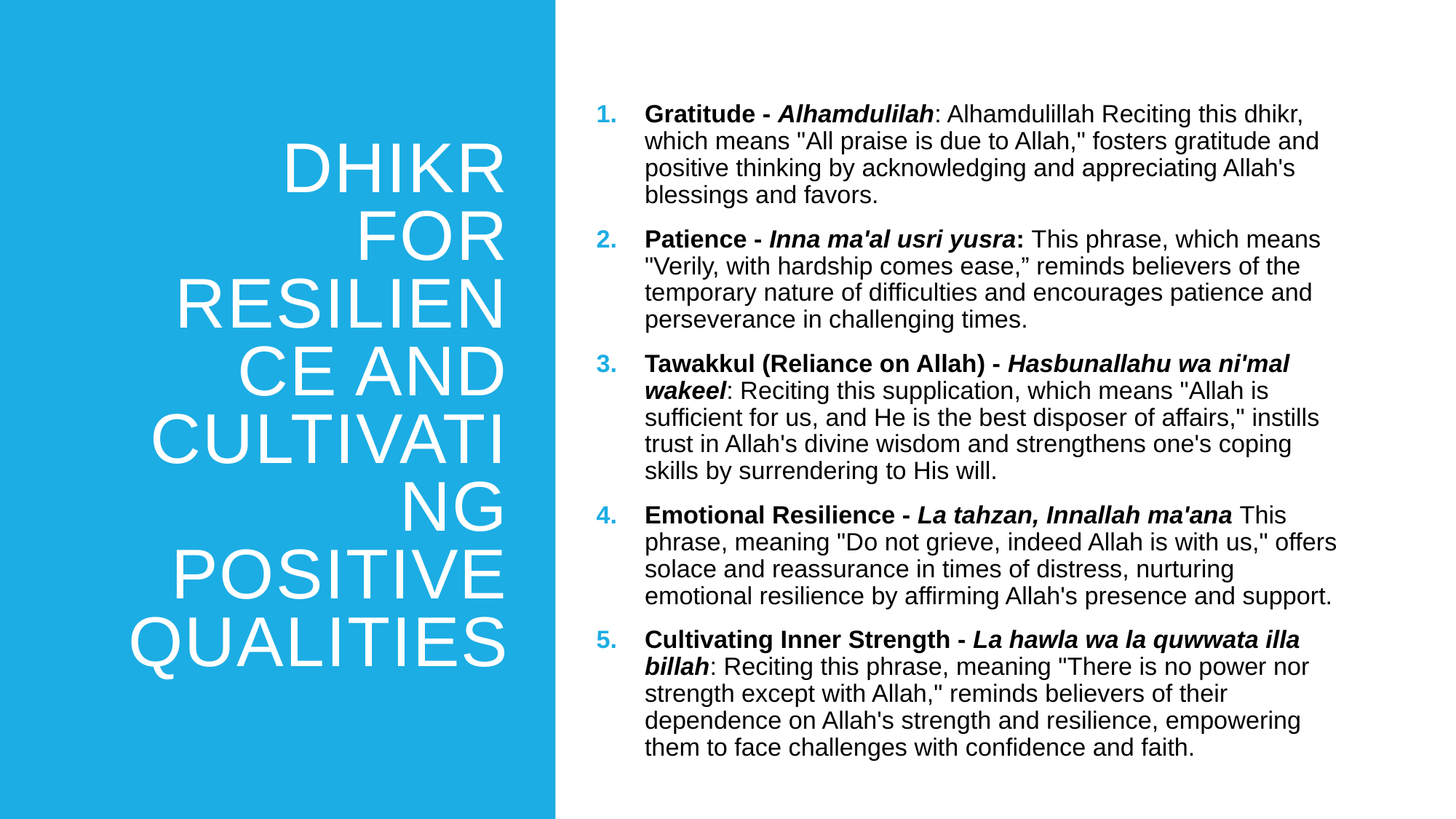

# Dhikr for resilience and cultivating positive qualities
Gratitude - Alhamdulilah: Alhamdulillah Reciting this dhikr, which means "All praise is due to Allah," fosters gratitude and positive thinking by acknowledging and appreciating Allah's blessings and favors.
Patience - Inna ma'al usri yusra: This phrase, which means "Verily, with hardship comes ease,” reminds believers of the temporary nature of difficulties and encourages patience and perseverance in challenging times.
Tawakkul (Reliance on Allah) - Hasbunallahu wa ni'mal wakeel: Reciting this supplication, which means "Allah is sufficient for us, and He is the best disposer of affairs," instills trust in Allah's divine wisdom and strengthens one's coping skills by surrendering to His will.
Emotional Resilience - La tahzan, Innallah ma'ana This phrase, meaning "Do not grieve, indeed Allah is with us," offers solace and reassurance in times of distress, nurturing emotional resilience by affirming Allah's presence and support.
Cultivating Inner Strength - La hawla wa la quwwata illa billah: Reciting this phrase, meaning "There is no power nor strength except with Allah," reminds believers of their dependence on Allah's strength and resilience, empowering them to face challenges with confidence and faith.